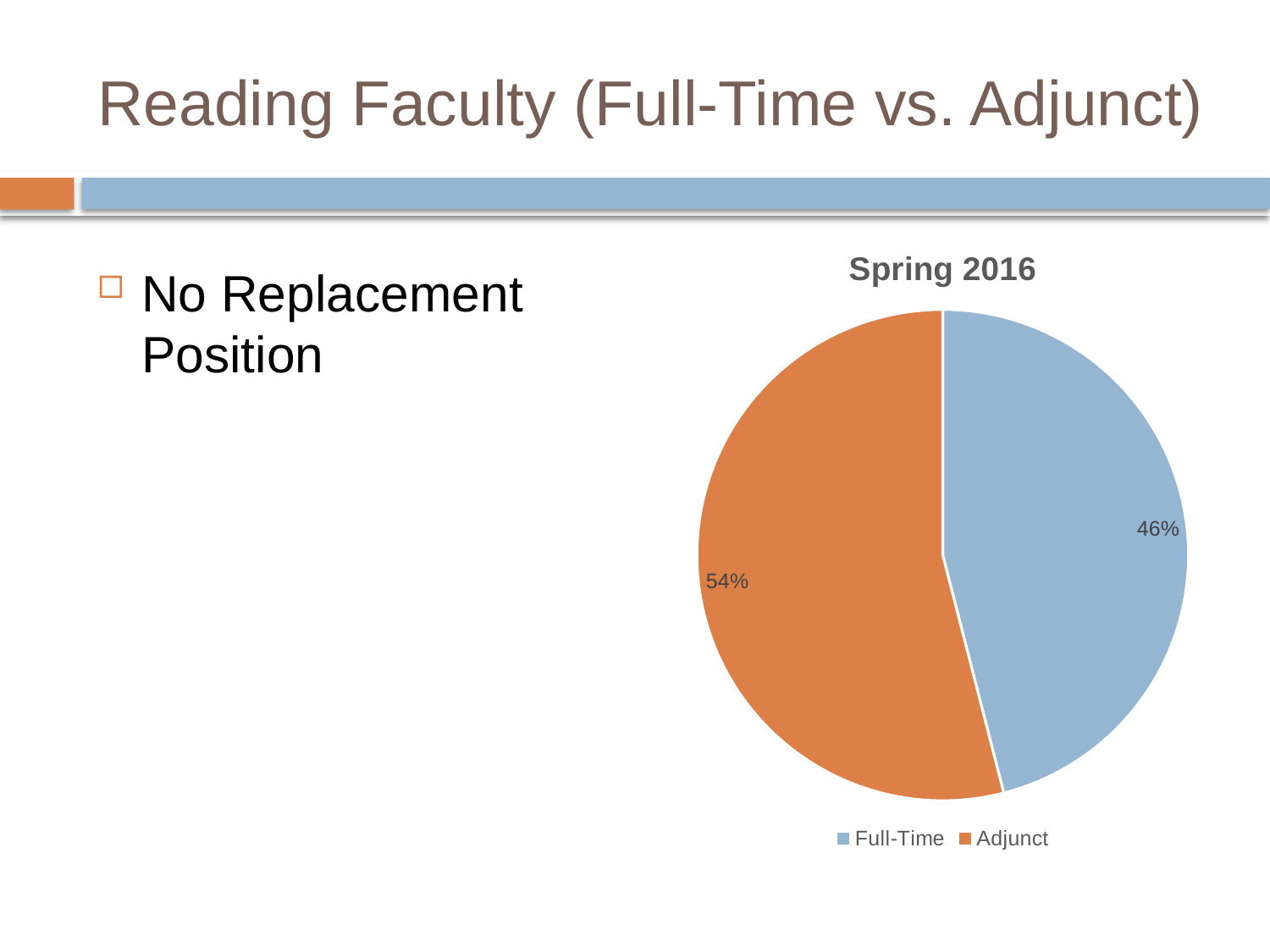

# Reading Faculty (Full-Time vs. Adjunct)

### Chart: Spring 2016

| Category | Fall 2015 35 Sections |
|---|---|
| Full-Time | 0.46 |
| Adjunct | 0.54 |
No Replacement Position